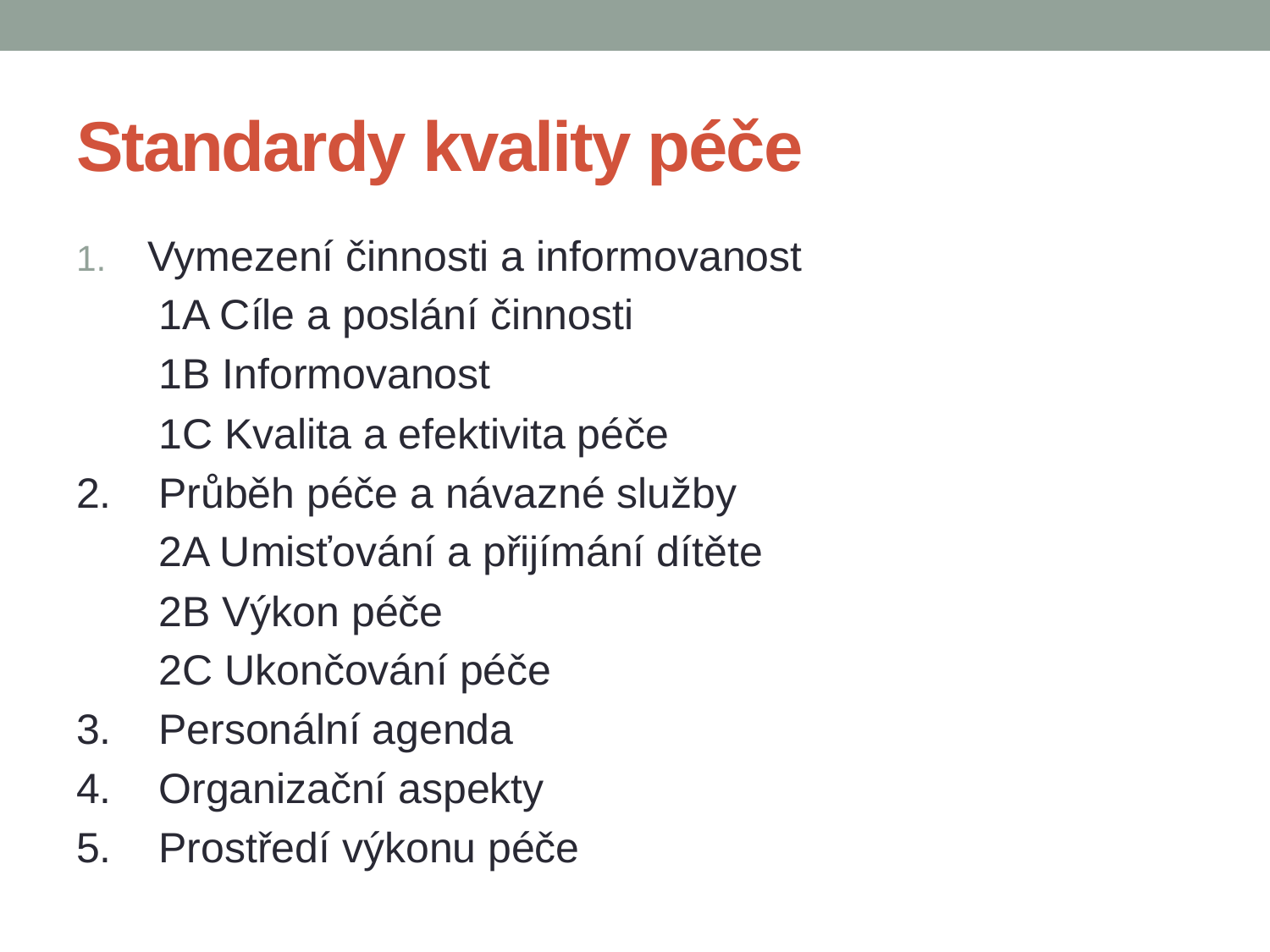

# Standardy kvality péče
Vymezení činnosti a informovanost
       1A Cíle a poslání činnosti
       1B Informovanost
       1C Kvalita a efektivita péče
2.    Průběh péče a návazné služby
       2A Umisťování a přijímání dítěte
       2B Výkon péče
       2C Ukončování péče
3.    Personální agenda
4.    Organizační aspekty
5.    Prostředí výkonu péče